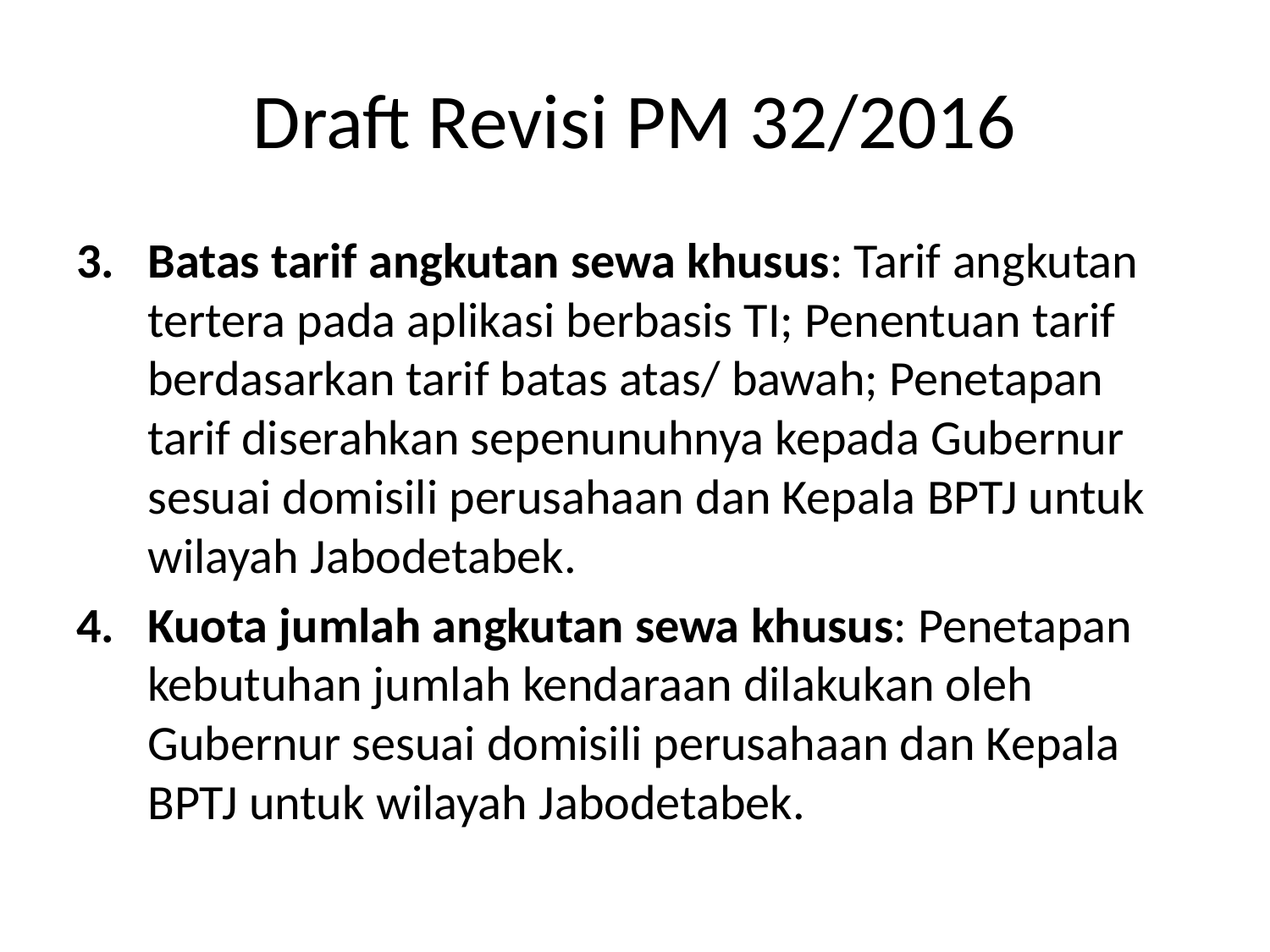

# Draft Revisi PM 32/2016
Batas tarif angkutan sewa khusus: Tarif angkutan tertera pada aplikasi berbasis TI; Penentuan tarif berdasarkan tarif batas atas/ bawah; Penetapan tarif diserahkan sepenunuhnya kepada Gubernur sesuai domisili perusahaan dan Kepala BPTJ untuk wilayah Jabodetabek.
Kuota jumlah angkutan sewa khusus: Penetapan kebutuhan jumlah kendaraan dilakukan oleh Gubernur sesuai domisili perusahaan dan Kepala BPTJ untuk wilayah Jabodetabek.